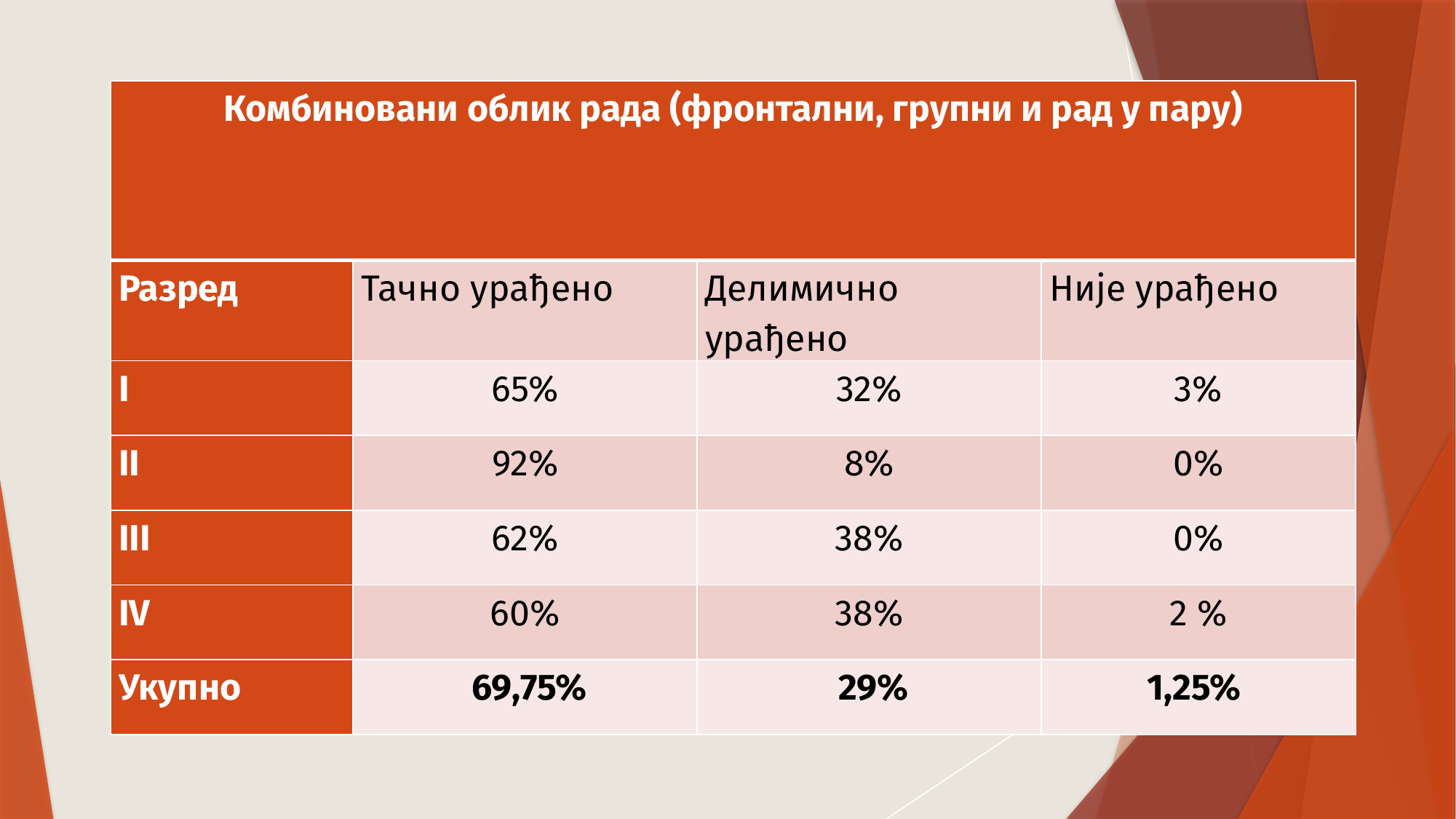

| Комбиновани облик рада (фронтални, групни и рад у пару) |  |  |  |
| --- | --- | --- | --- |
| Разред | Тачно урађено | Делимично урађено | Није урађено |
| I | 65% | 32% | 3% |
| II | 92% | 8% | 0% |
| III | 62% | 38% | 0% |
| IV | 60% | 38% | 2 % |
| Укупно | 69,75% | 29% | 1,25% |